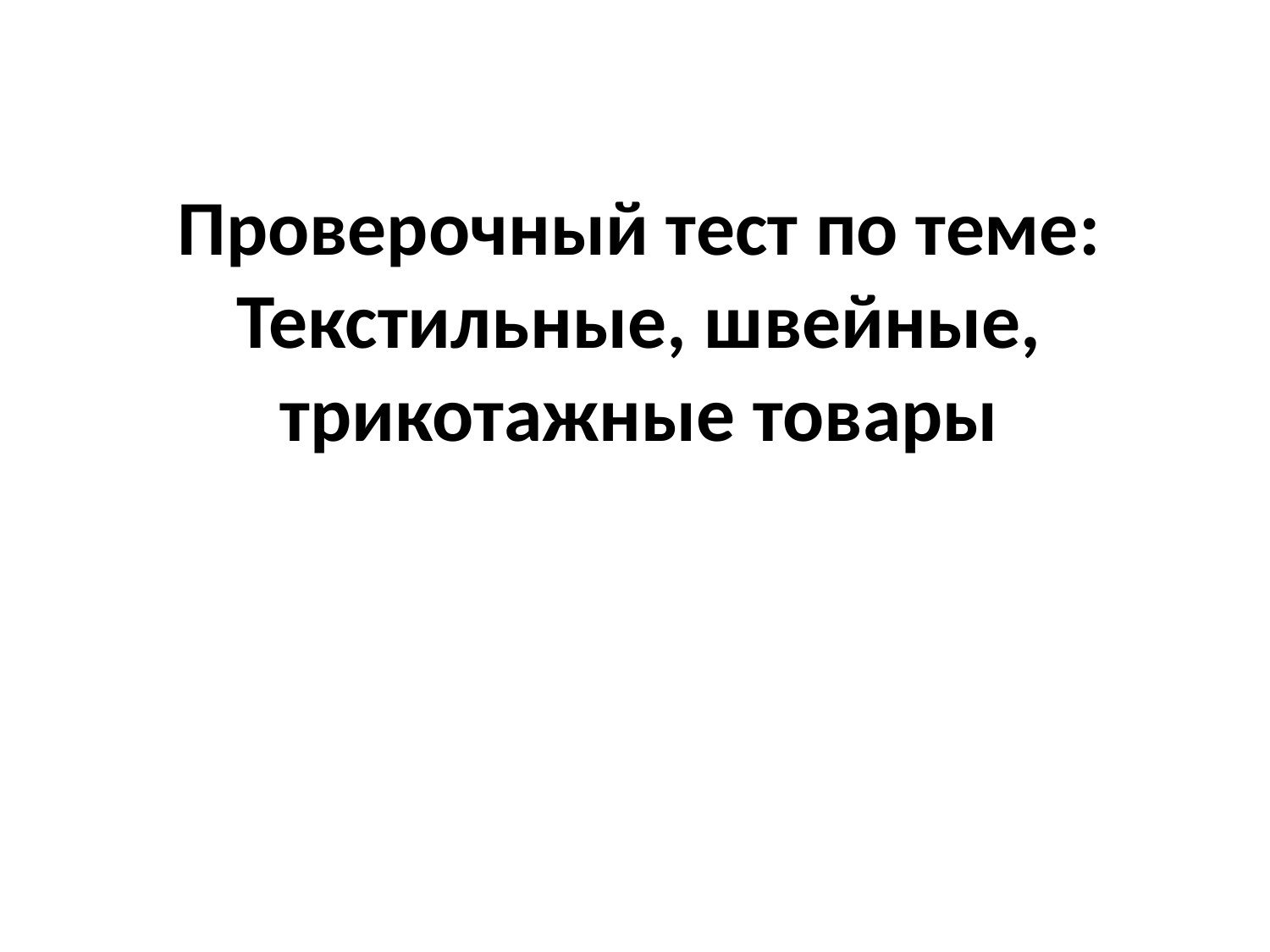

# Проверочный тест по теме: Текстильные, швейные, трикотажные товары